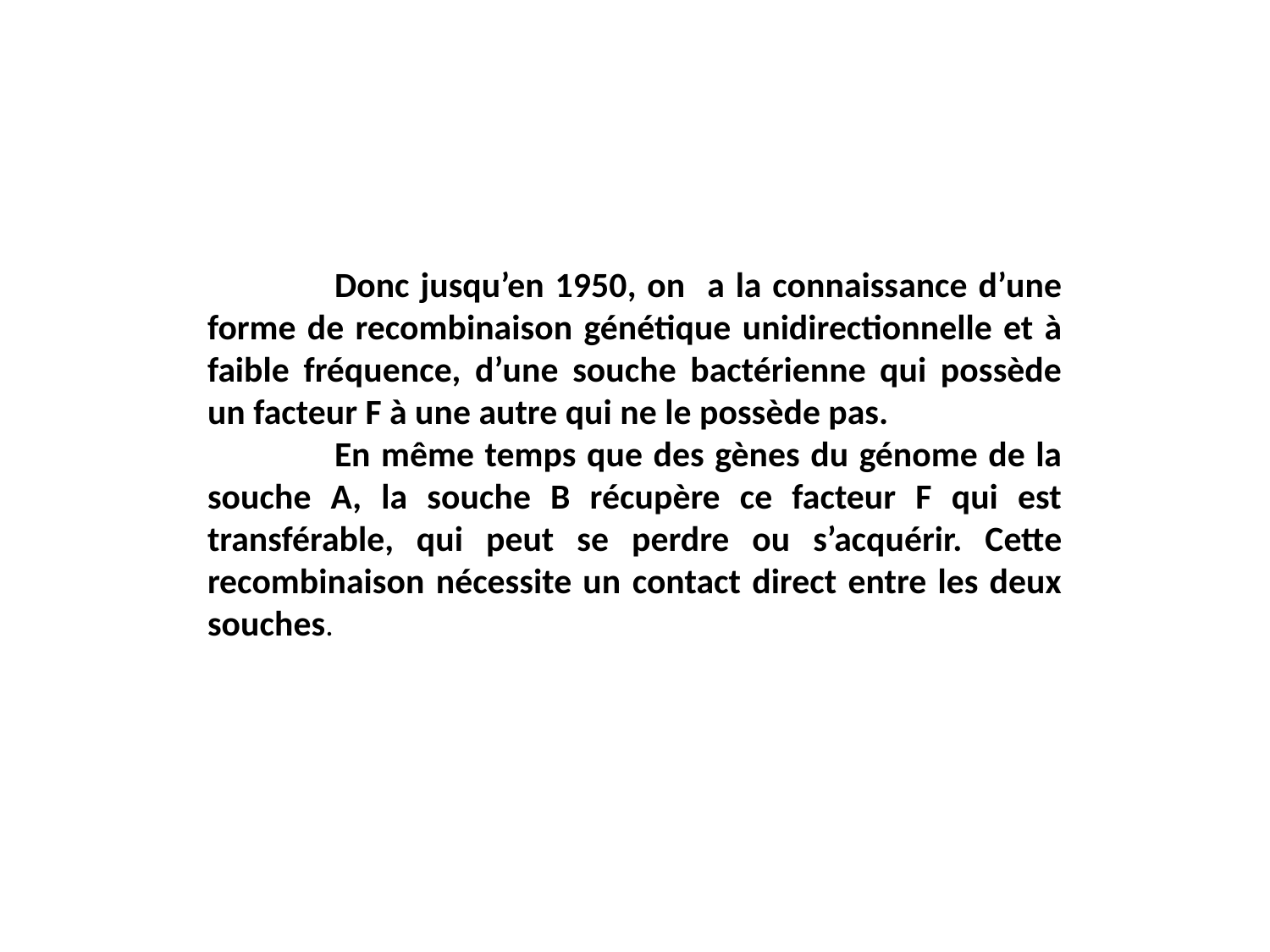

Donc jusqu’en 1950, on  a la connaissance d’une forme de recombinaison génétique unidirectionnelle et à faible fréquence, d’une souche bactérienne qui possède un facteur F à une autre qui ne le possède pas.
	En même temps que des gènes du génome de la souche A, la souche B récupère ce facteur F qui est transférable, qui peut se perdre ou s’acquérir. Cette recombinaison nécessite un contact direct entre les deux souches.